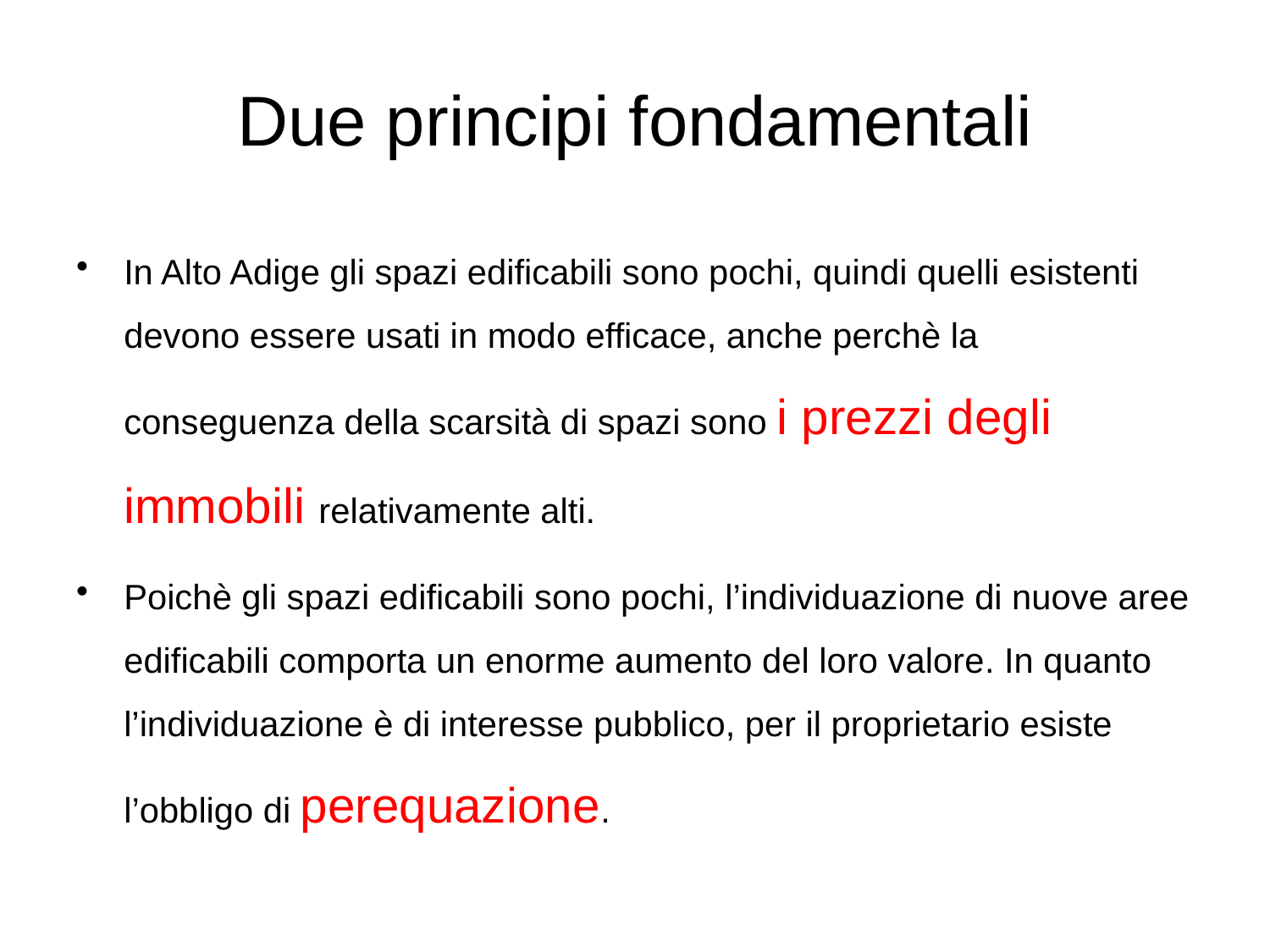

# Due principi fondamentali
In Alto Adige gli spazi edificabili sono pochi, quindi quelli esistenti devono essere usati in modo efficace, anche perchè la conseguenza della scarsità di spazi sono i prezzi degli immobili relativamente alti.

Poichè gli spazi edificabili sono pochi, l’individuazione di nuove aree edificabili comporta un enorme aumento del loro valore. In quanto l’individuazione è di interesse pubblico, per il proprietario esiste l’obbligo di perequazione.